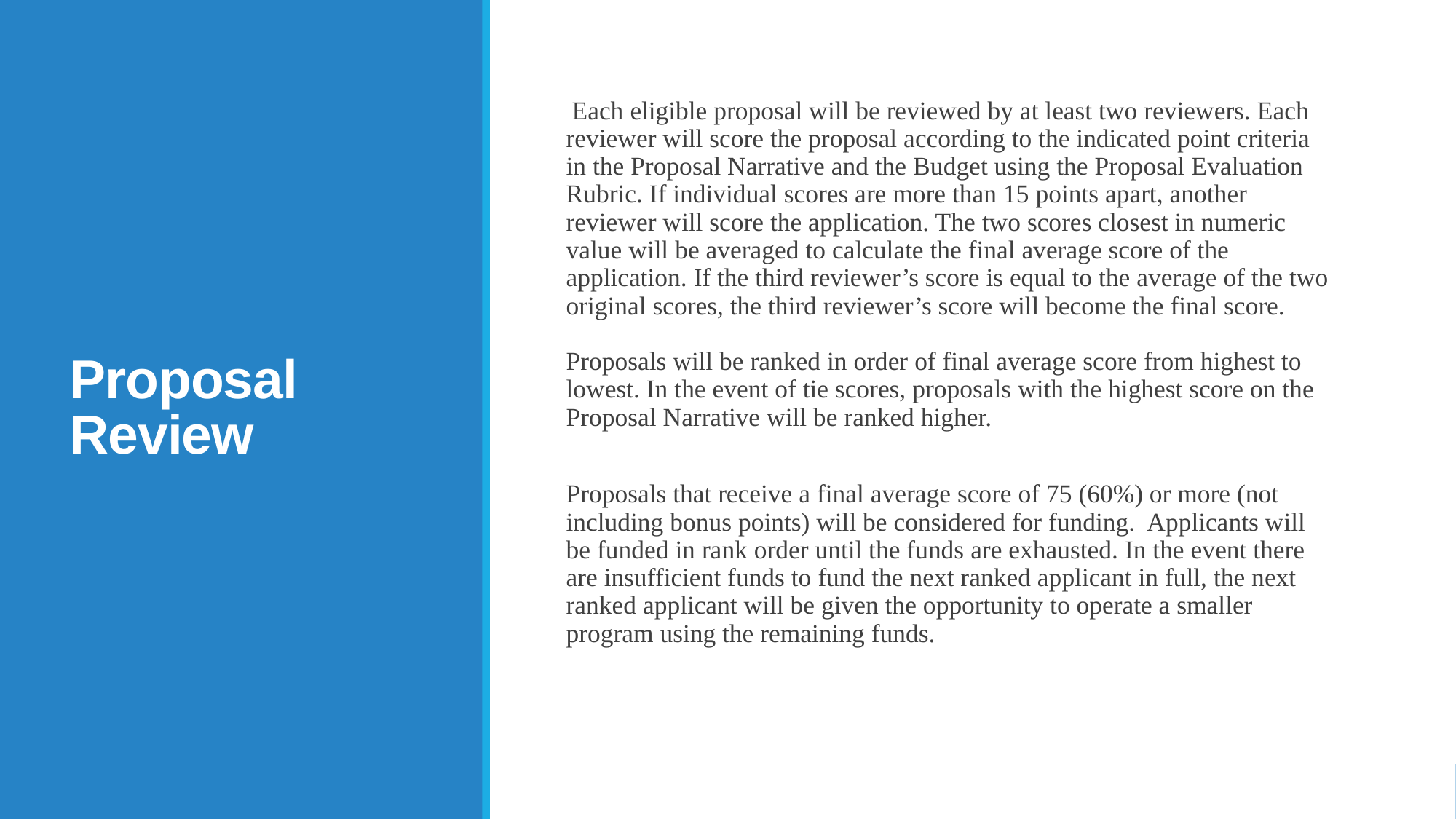

# Proposal Review
Each eligible proposal will be reviewed by at least two reviewers. Each reviewer will score the proposal according to the indicated point criteria in the Proposal Narrative and the Budget using the Proposal Evaluation Rubric. If individual scores are more than 15 points apart, another reviewer will score the application. The two scores closest in numeric value will be averaged to calculate the final average score of the application. If the third reviewer’s score is equal to the average of the two original scores, the third reviewer’s score will become the final score.

Proposals will be ranked in order of final average score from highest to lowest. In the event of tie scores, proposals with the highest score on the Proposal Narrative will be ranked higher.

Proposals that receive a final average score of 75 (60%) or more (not including bonus points) will be considered for funding.  Applicants will be funded in rank order until the funds are exhausted. In the event there are insufficient funds to fund the next ranked applicant in full, the next ranked applicant will be given the opportunity to operate a smaller program using the remaining funds.